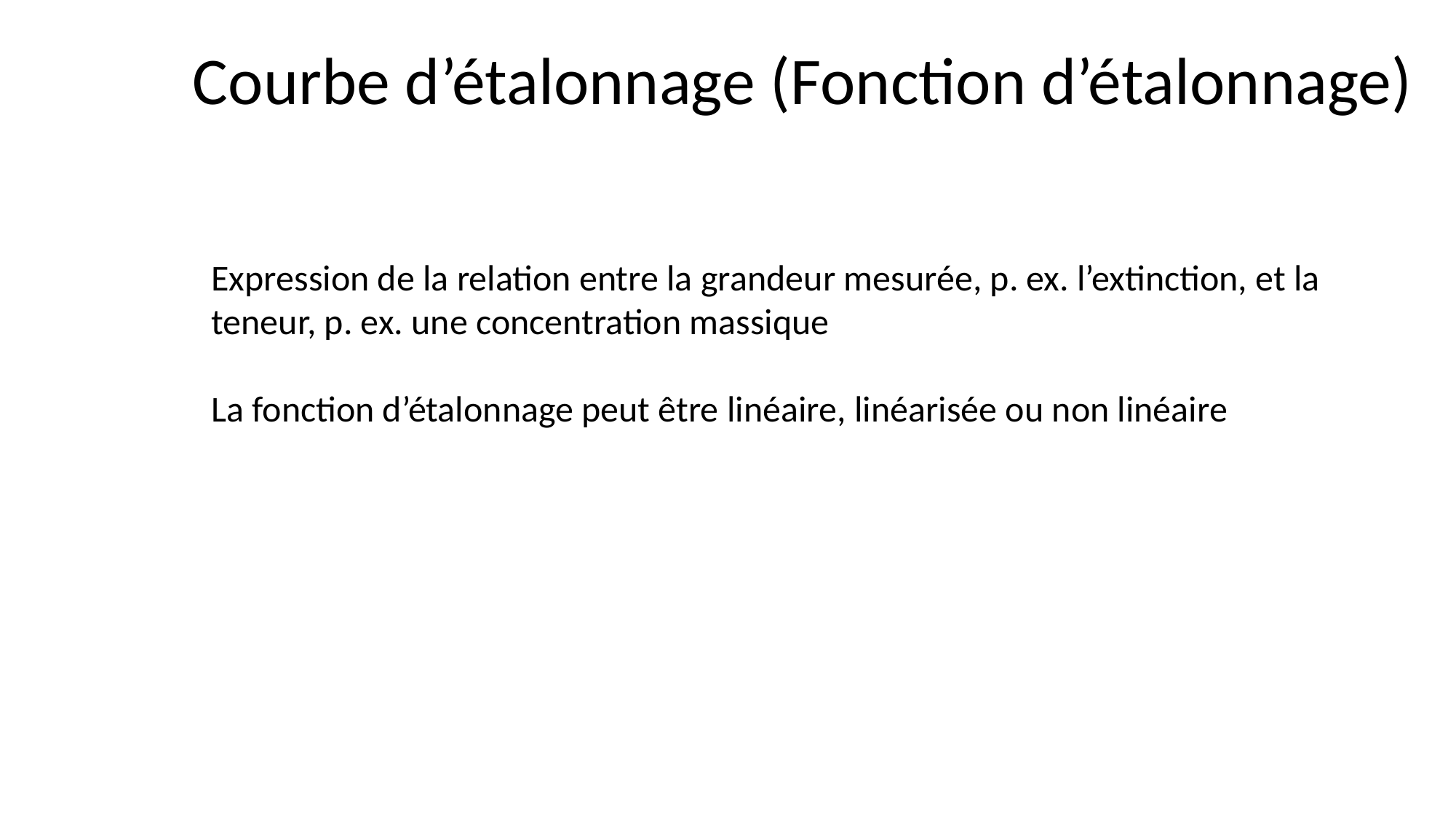

# Courbe d’étalonnage (Fonction d’étalonnage)

Expression de la relation entre la grandeur mesurée, p. ex. l’extinction, et la teneur, p. ex. une concentration massique

La fonction d’étalonnage peut être linéaire, linéarisée ou non linéaire